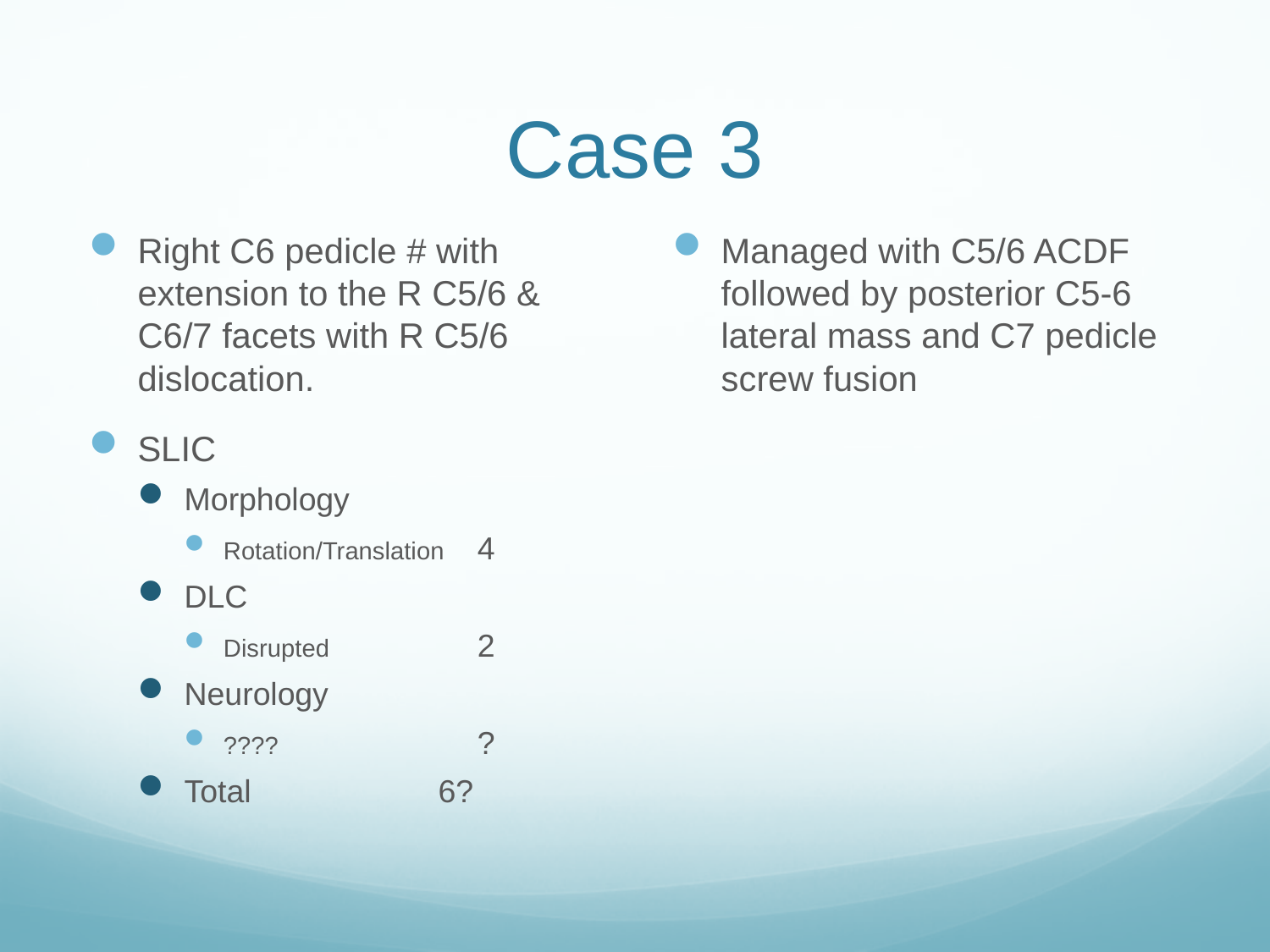

# Case 3
Right C6 pedicle # with extension to the R C5/6 & C6/7 facets with R C5/6 dislocation.
SLIC
Morphology
Rotation/Translation	4
DLC
Disrupted		2
Neurology
????		?
Total		6?

Managed with C5/6 ACDF followed by posterior C5-6 lateral mass and C7 pedicle screw fusion